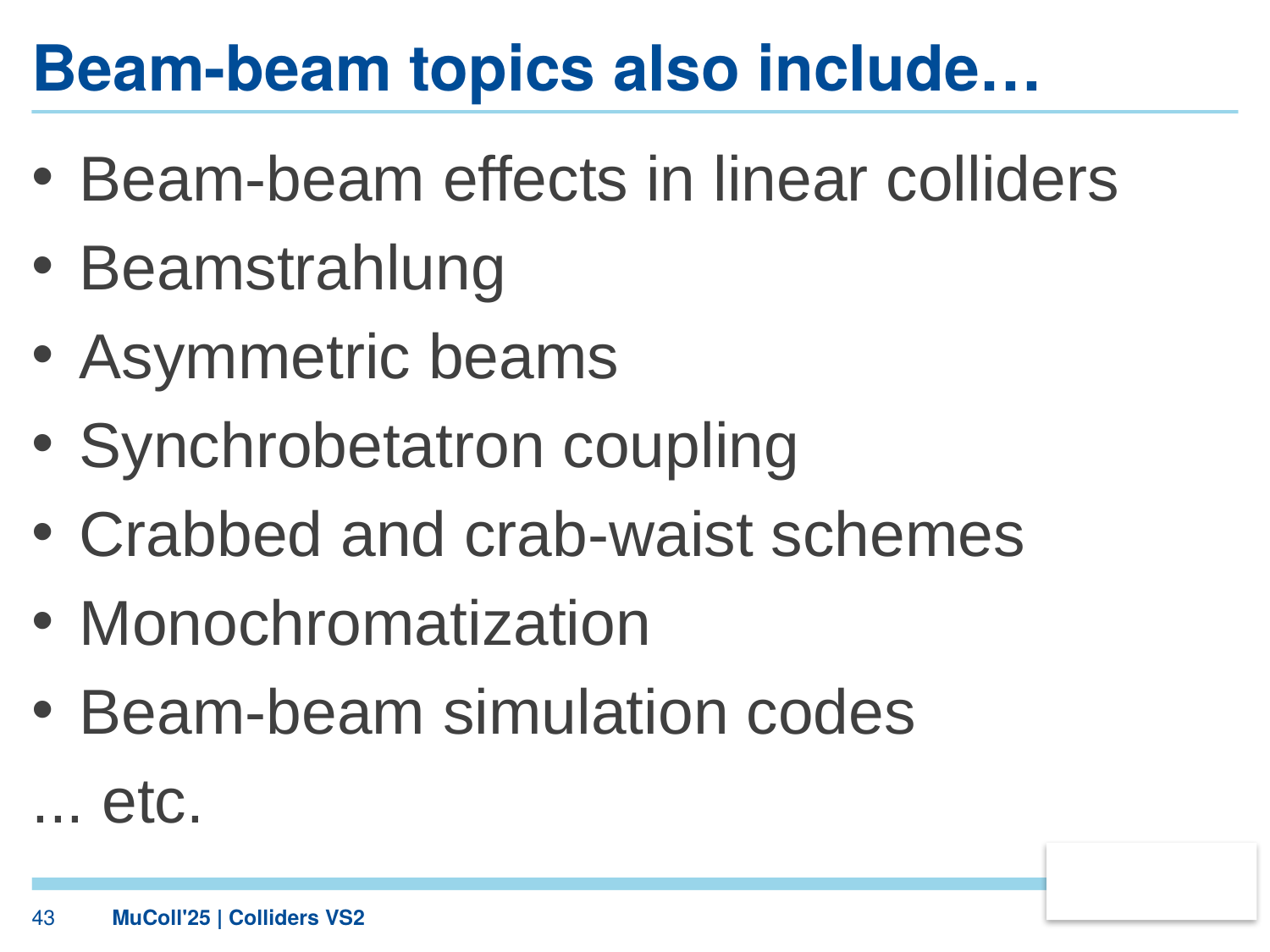

# Beam-beam topics also include…
Beam-beam effects in linear colliders
Beamstrahlung
Asymmetric beams
Synchrobetatron coupling
Crabbed and crab-waist schemes
Monochromatization
Beam-beam simulation codes
... etc.
43
MuColl'25 | Colliders VS2